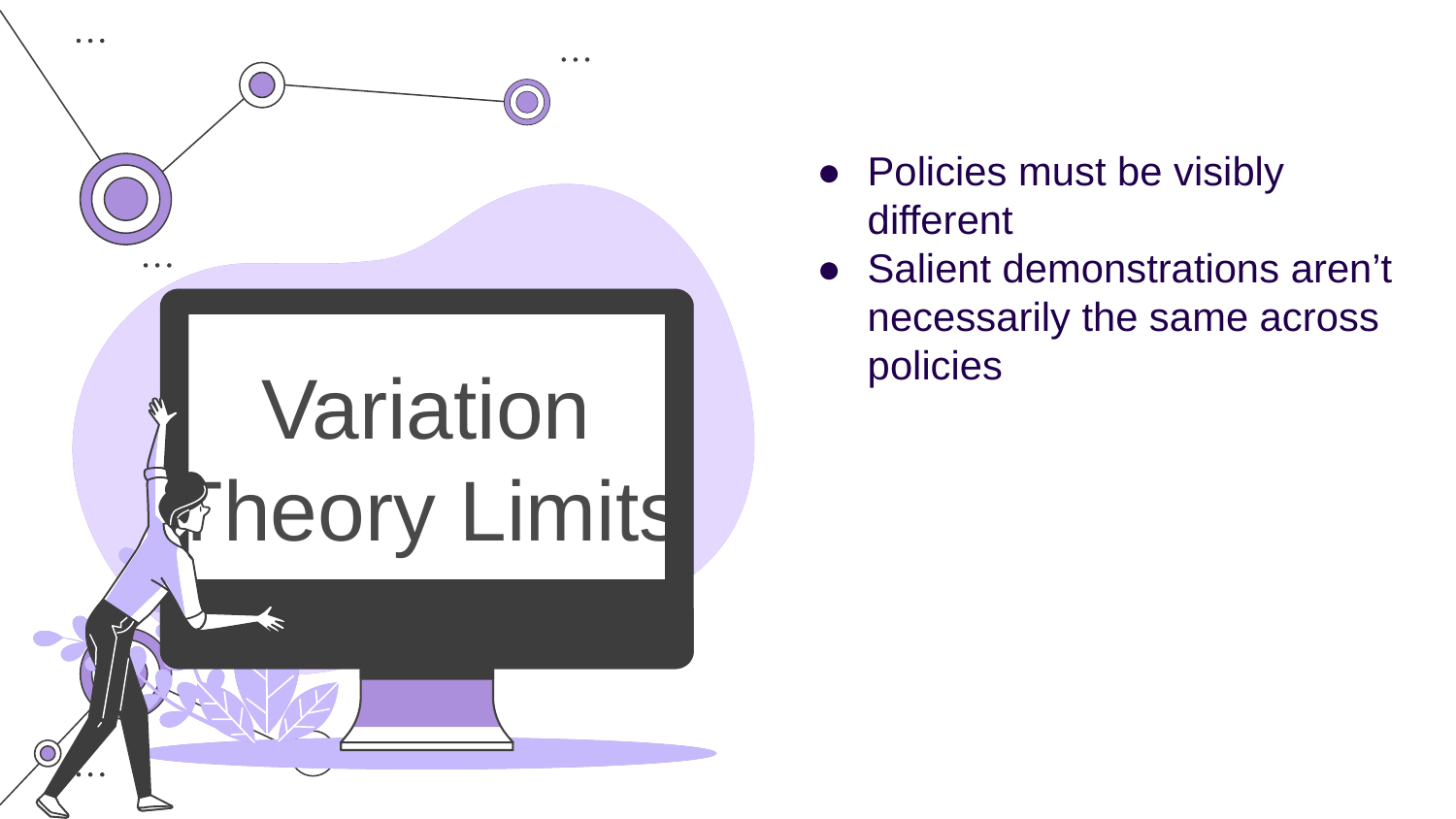

Policies must be visibly different
Salient demonstrations aren’t necessarily the same across policies

# Variation Theory Limits